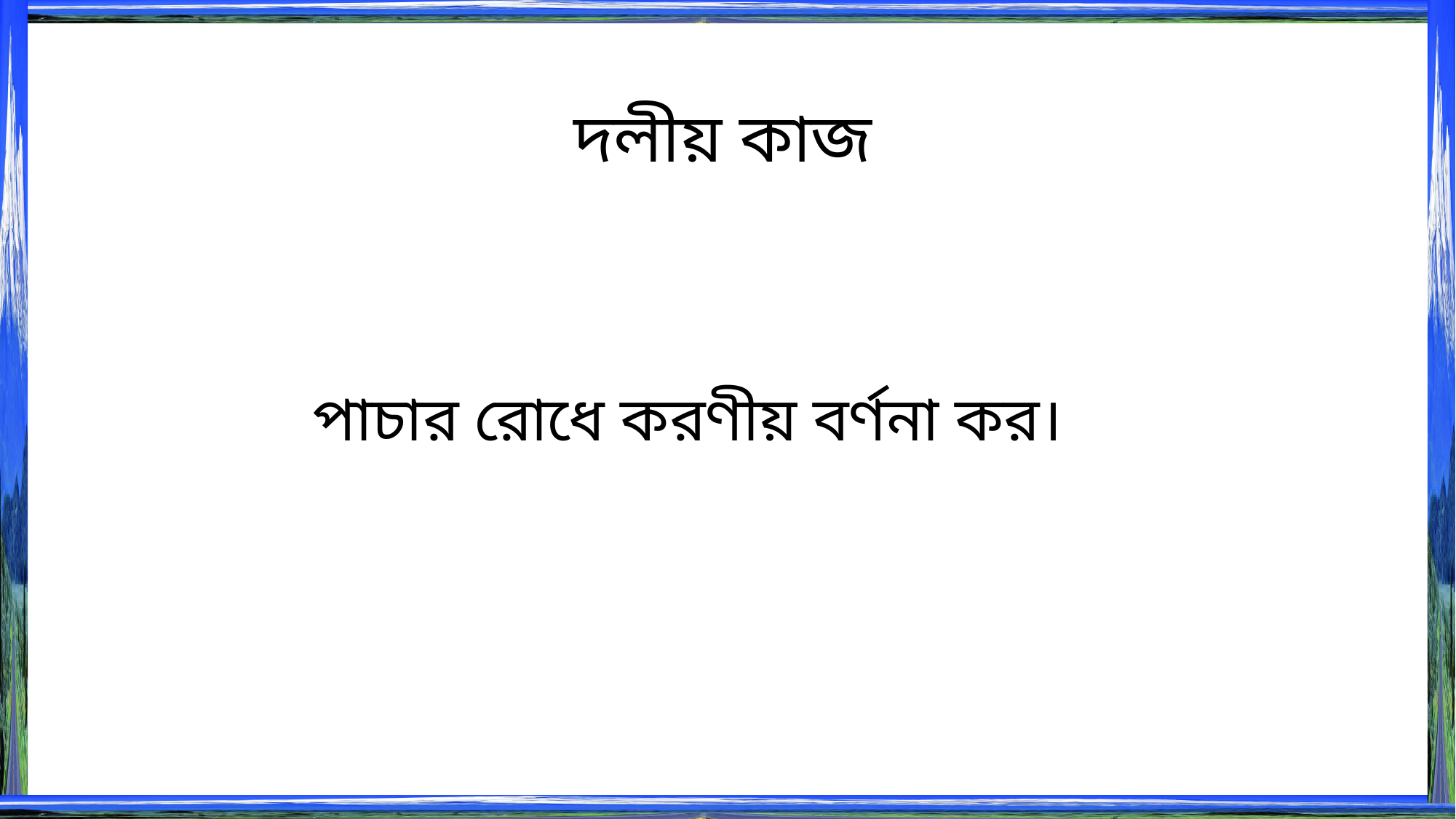

দলীয় কাজ
পাচার রোধে করণীয় বর্ণনা কর।